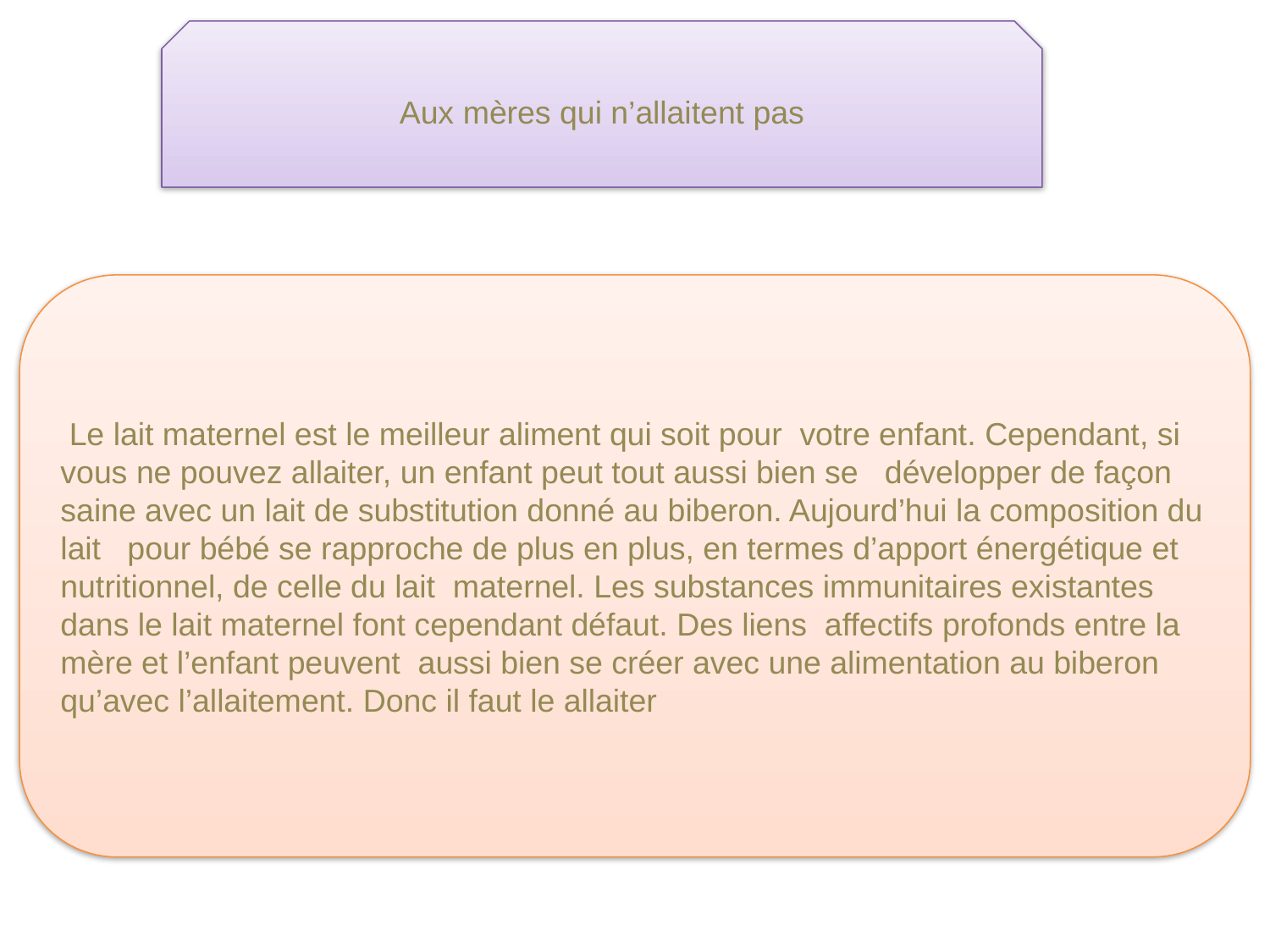

Aux mères qui n’allaitent pas
 Le lait maternel est le meilleur aliment qui soit pour  votre enfant. Cependant, si vous ne pouvez allaiter, un enfant peut tout aussi bien se   développer de façon saine avec un lait de substitution donné au biberon. Aujourd’hui la composition du lait   pour bébé se rapproche de plus en plus, en termes d’apport énergétique et nutritionnel, de celle du lait  maternel. Les substances immunitaires existantes dans le lait maternel font cependant défaut. Des liens  affectifs profonds entre la  mère et l’enfant peuvent  aussi bien se créer avec une alimentation au biberon qu’avec l’allaitement. Donc il faut le allaiter